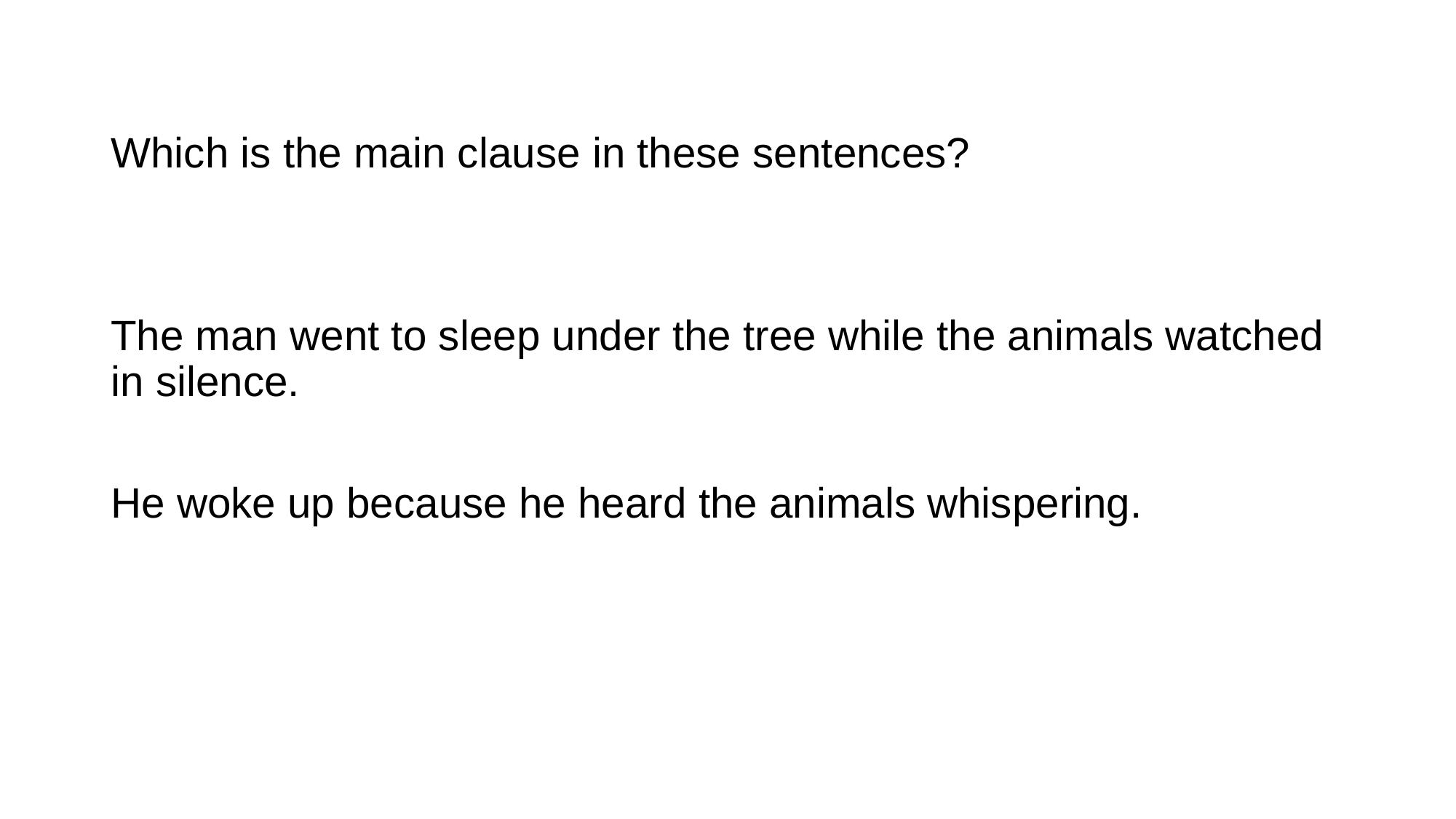

Which is the main clause in these sentences?

The man went to sleep under the tree while the animals watched in silence.

He woke up because he heard the animals whispering.